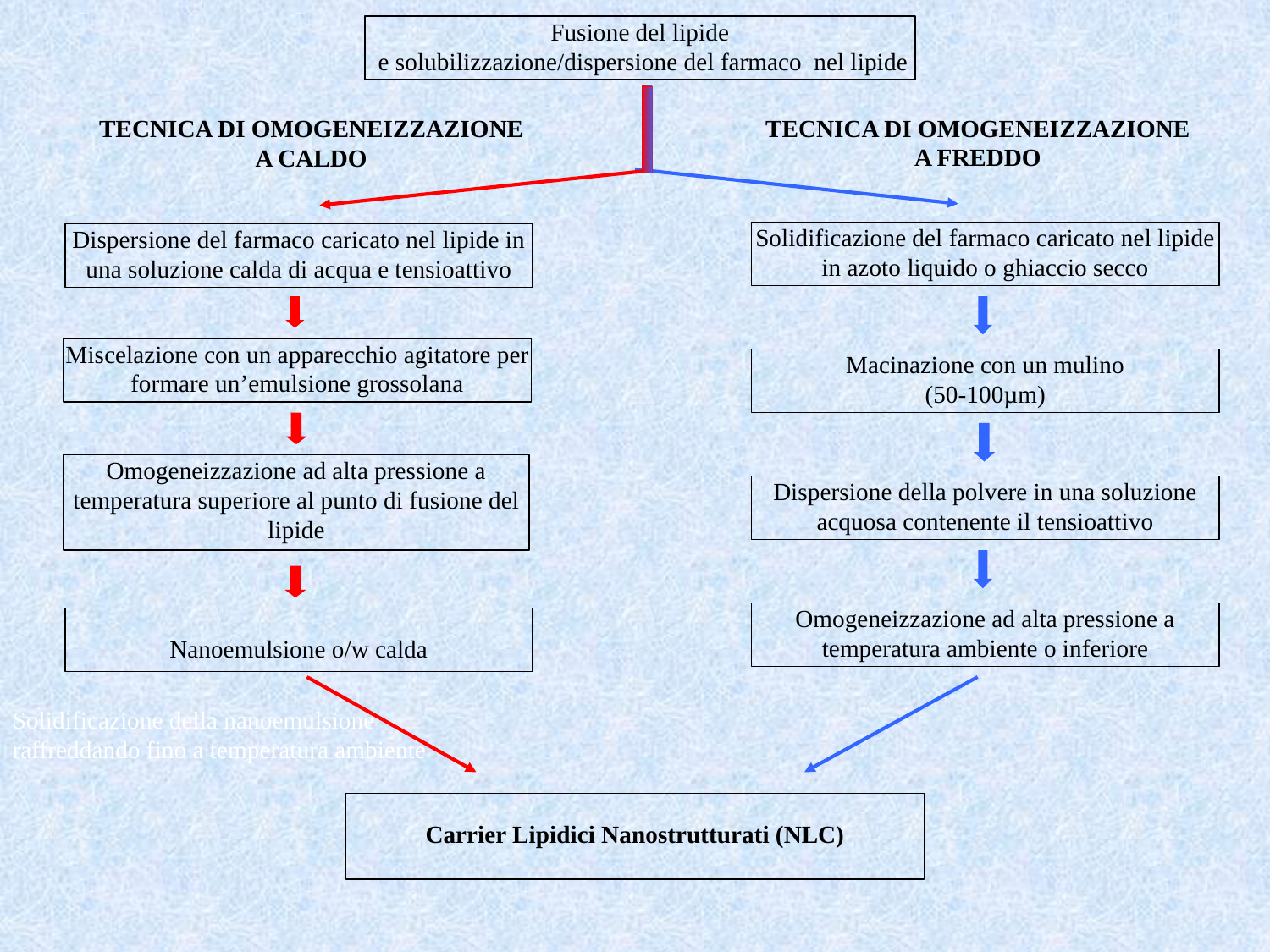

Fusione del lipide
 e solubilizzazione/dispersione del farmaco  nel lipide

Dispersione del farmaco caricato nel lipide in una soluzione calda di acqua e tensioattivo
TECNICA DI OMOGENEIZZAZIONE A FREDDO
TECNICA DI OMOGENEIZZAZIONE A CALDO

Solidificazione del farmaco caricato nel lipide in azoto liquido o ghiaccio secco

Macinazione con un mulino
(50-100µm)

Omogeneizzazione ad alta pressione a temperatura superiore al punto di fusione del lipide

Dispersione della polvere in una soluzione acquosa contenente il tensioattivo

Omogeneizzazione ad alta pressione a temperatura ambiente o inferiore

Nanoemulsione o/w calda

Solidificazione della nanoemulsione raffreddando fino a temperatura ambiente

Carrier Lipidici Nanostrutturati (NLC)

Miscelazione con un apparecchio agitatore per formare un’emulsione grossolana